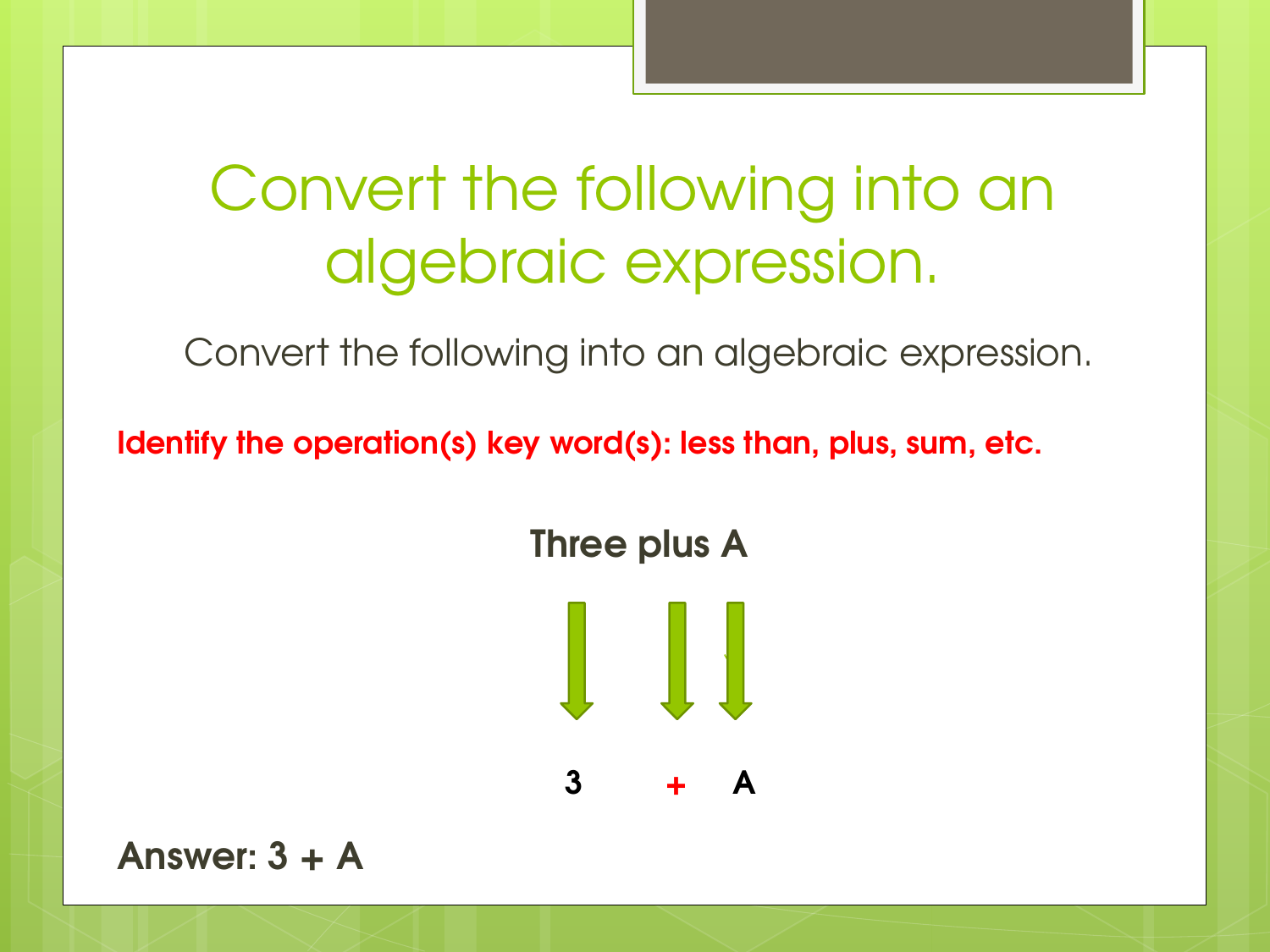

# Convert the following into an algebraic expression.
Convert the following into an algebraic expression.

Identify the operation(s) key word(s): less than, plus, sum, etc.

Three plus A

Answer: 3 + A

     3   	  +     A